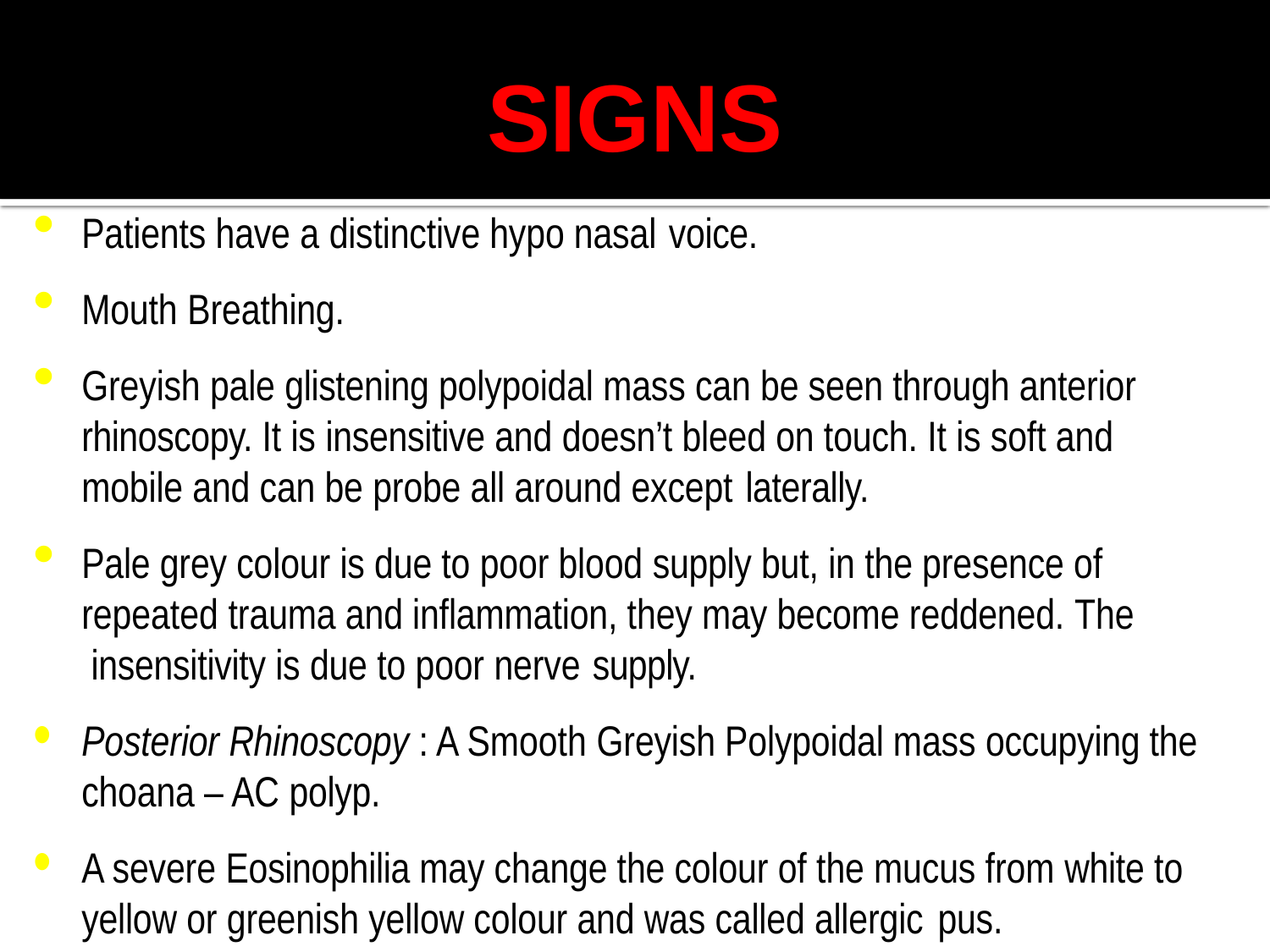

# SIGNS
Patients have a distinctive hypo nasal voice.
Mouth Breathing.
Greyish pale glistening polypoidal mass can be seen through anterior  rhinoscopy. It is insensitive and doesn’t bleed on touch. It is soft and  mobile and can be probe all around except laterally.
Pale grey colour is due to poor blood supply but, in the presence of  repeated trauma and inflammation, they may become reddened. The  insensitivity is due to poor nerve supply.
Posterior Rhinoscopy : A Smooth Greyish Polypoidal mass occupying the  choana – AC polyp.
A severe Eosinophilia may change the colour of the mucus from white to  yellow or greenish yellow colour and was called allergic pus.